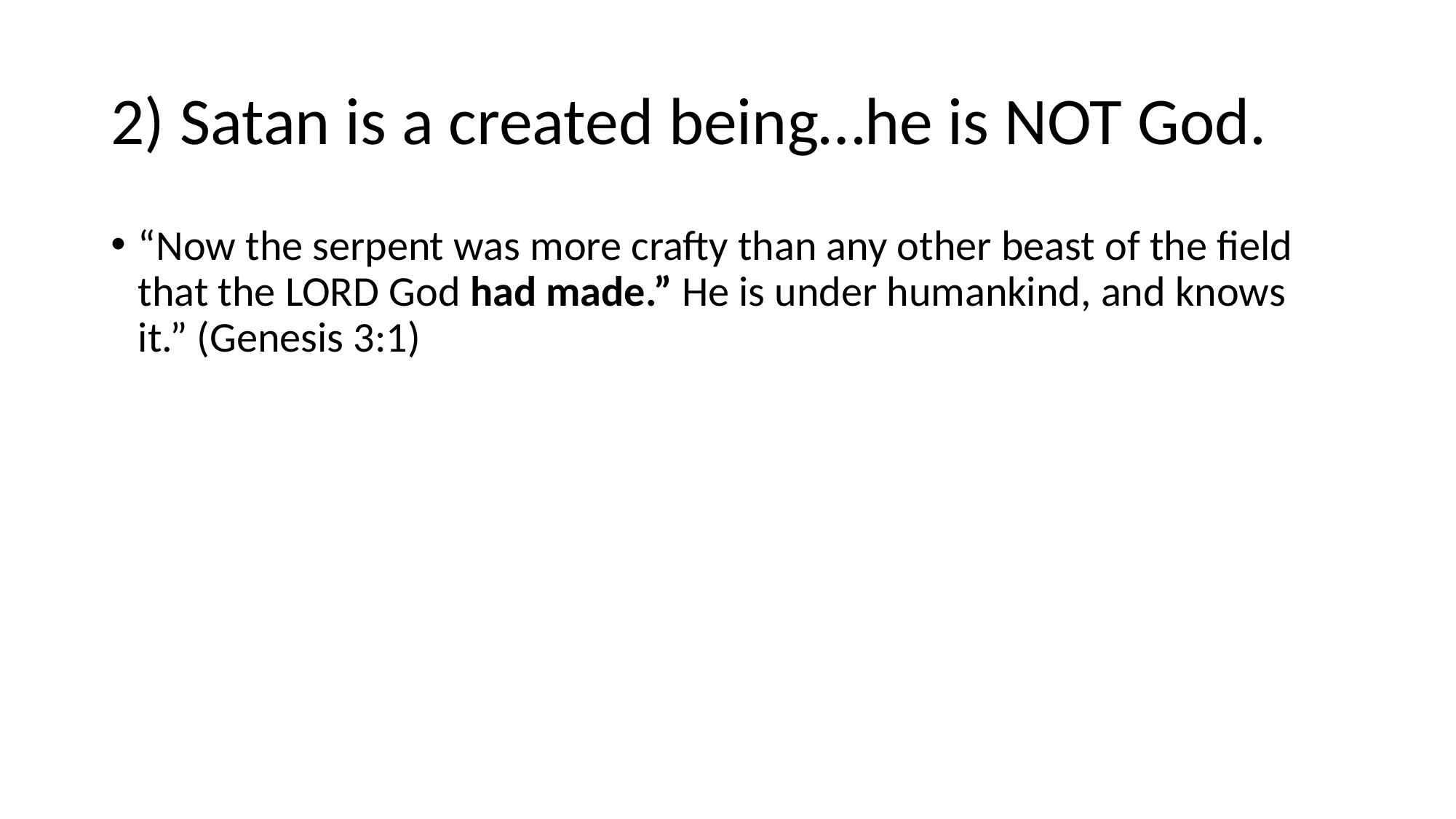

# 2) Satan is a created being…he is NOT God.
“Now the serpent was more crafty than any other beast of the field that the LORD God had made.” He is under humankind, and knows it.” (Genesis 3:1)